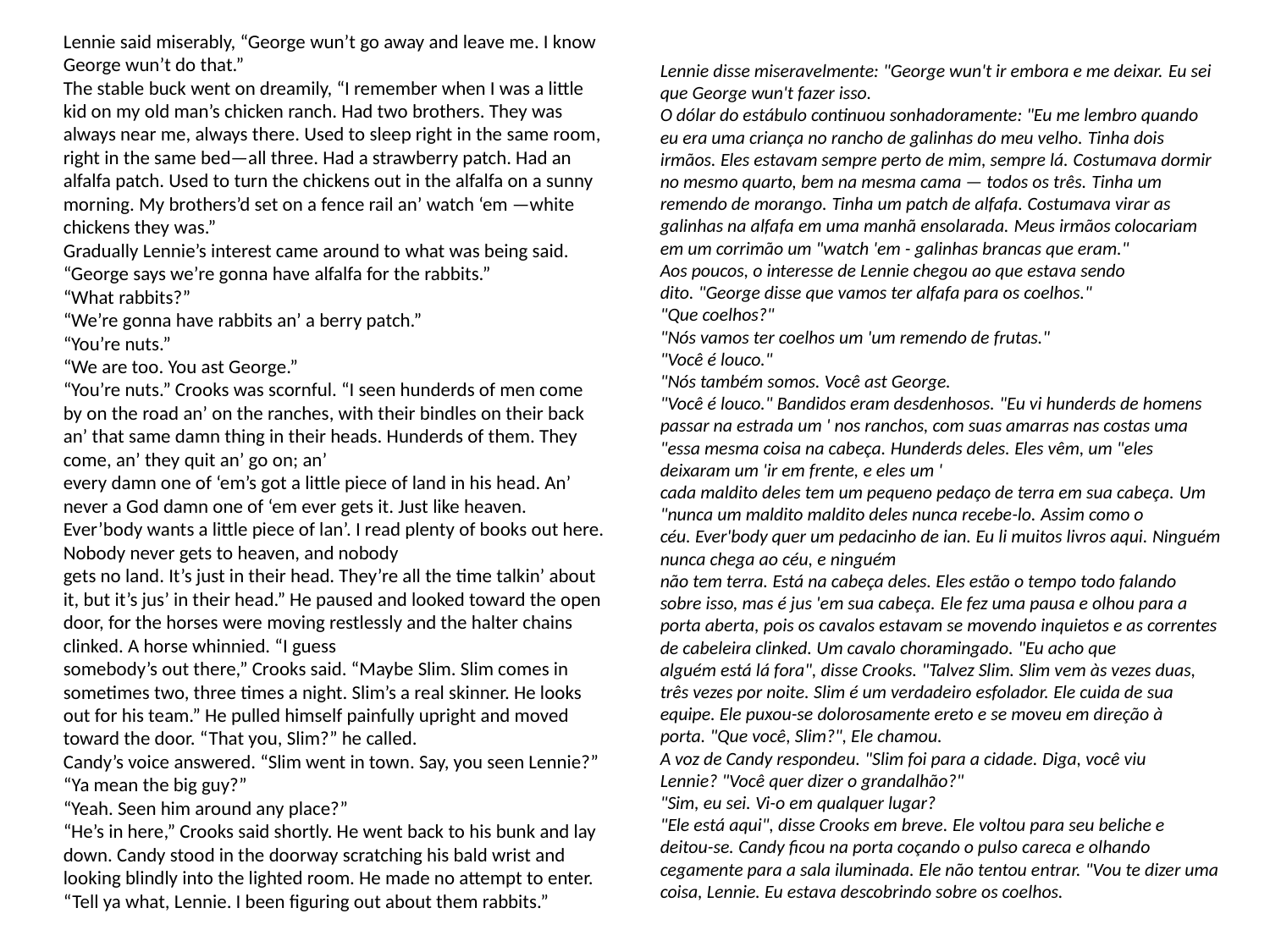

Lennie said miserably, “George wun’t go away and leave me. I know George wun’t do that.”
The stable buck went on dreamily, “I remember when I was a little kid on my old man’s chicken ranch. Had two brothers. They was always near me, always there. Used to sleep right in the same room, right in the same bed—all three. Had a strawberry patch. Had an alfalfa patch. Used to turn the chickens out in the alfalfa on a sunny morning. My brothers’d set on a fence rail an’ watch ‘em —white chickens they was.”
Gradually Lennie’s interest came around to what was being said. “George says we’re gonna have alfalfa for the rabbits.”
“What rabbits?”
“We’re gonna have rabbits an’ a berry patch.”
“You’re nuts.”
“We are too. You ast George.”
“You’re nuts.” Crooks was scornful. “I seen hunderds of men come by on the road an’ on the ranches, with their bindles on their back an’ that same damn thing in their heads. Hunderds of them. They come, an’ they quit an’ go on; an’
every damn one of ‘em’s got a little piece of land in his head. An’ never a God damn one of ‘em ever gets it. Just like heaven. Ever’body wants a little piece of lan’. I read plenty of books out here. Nobody never gets to heaven, and nobody
gets no land. It’s just in their head. They’re all the time talkin’ about it, but it’s jus’ in their head.” He paused and looked toward the open door, for the horses were moving restlessly and the halter chains clinked. A horse whinnied. “I guess
somebody’s out there,” Crooks said. “Maybe Slim. Slim comes in sometimes two, three times a night. Slim’s a real skinner. He looks out for his team.” He pulled himself painfully upright and moved toward the door. “That you, Slim?” he called.
Candy’s voice answered. “Slim went in town. Say, you seen Lennie?” “Ya mean the big guy?”
“Yeah. Seen him around any place?”
“He’s in here,” Crooks said shortly. He went back to his bunk and lay down. Candy stood in the doorway scratching his bald wrist and looking blindly into the lighted room. He made no attempt to enter. “Tell ya what, Lennie. I been figuring out about them rabbits.”
Lennie disse miseravelmente: "George wun't ir embora e me deixar. Eu sei que George wun't fazer isso.
O dólar do estábulo continuou sonhadoramente: "Eu me lembro quando eu era uma criança no rancho de galinhas do meu velho. Tinha dois irmãos. Eles estavam sempre perto de mim, sempre lá. Costumava dormir no mesmo quarto, bem na mesma cama — todos os três. Tinha um remendo de morango. Tinha um patch de alfafa. Costumava virar as galinhas na alfafa em uma manhã ensolarada. Meus irmãos colocariam em um corrimão um "watch 'em - galinhas brancas que eram."
Aos poucos, o interesse de Lennie chegou ao que estava sendo dito. "George disse que vamos ter alfafa para os coelhos."
"Que coelhos?"
"Nós vamos ter coelhos um 'um remendo de frutas."
"Você é louco."
"Nós também somos. Você ast George.
"Você é louco." Bandidos eram desdenhosos. "Eu vi hunderds de homens passar na estrada um ' nos ranchos, com suas amarras nas costas uma "essa mesma coisa na cabeça. Hunderds deles. Eles vêm, um "eles deixaram um 'ir em frente, e eles um '
cada maldito deles tem um pequeno pedaço de terra em sua cabeça. Um "nunca um maldito maldito deles nunca recebe-lo. Assim como o céu. Ever'body quer um pedacinho de ian. Eu li muitos livros aqui. Ninguém nunca chega ao céu, e ninguém
não tem terra. Está na cabeça deles. Eles estão o tempo todo falando sobre isso, mas é jus 'em sua cabeça. Ele fez uma pausa e olhou para a porta aberta, pois os cavalos estavam se movendo inquietos e as correntes de cabeleira clinked. Um cavalo choramingado. "Eu acho que
alguém está lá fora", disse Crooks. "Talvez Slim. Slim vem às vezes duas, três vezes por noite. Slim é um verdadeiro esfolador. Ele cuida de sua equipe. Ele puxou-se dolorosamente ereto e se moveu em direção à porta. "Que você, Slim?", Ele chamou.
A voz de Candy respondeu. "Slim foi para a cidade. Diga, você viu Lennie? "Você quer dizer o grandalhão?"
"Sim, eu sei. Vi-o em qualquer lugar?
"Ele está aqui", disse Crooks em breve. Ele voltou para seu beliche e deitou-se. Candy ficou na porta coçando o pulso careca e olhando cegamente para a sala iluminada. Ele não tentou entrar. "Vou te dizer uma coisa, Lennie. Eu estava descobrindo sobre os coelhos.